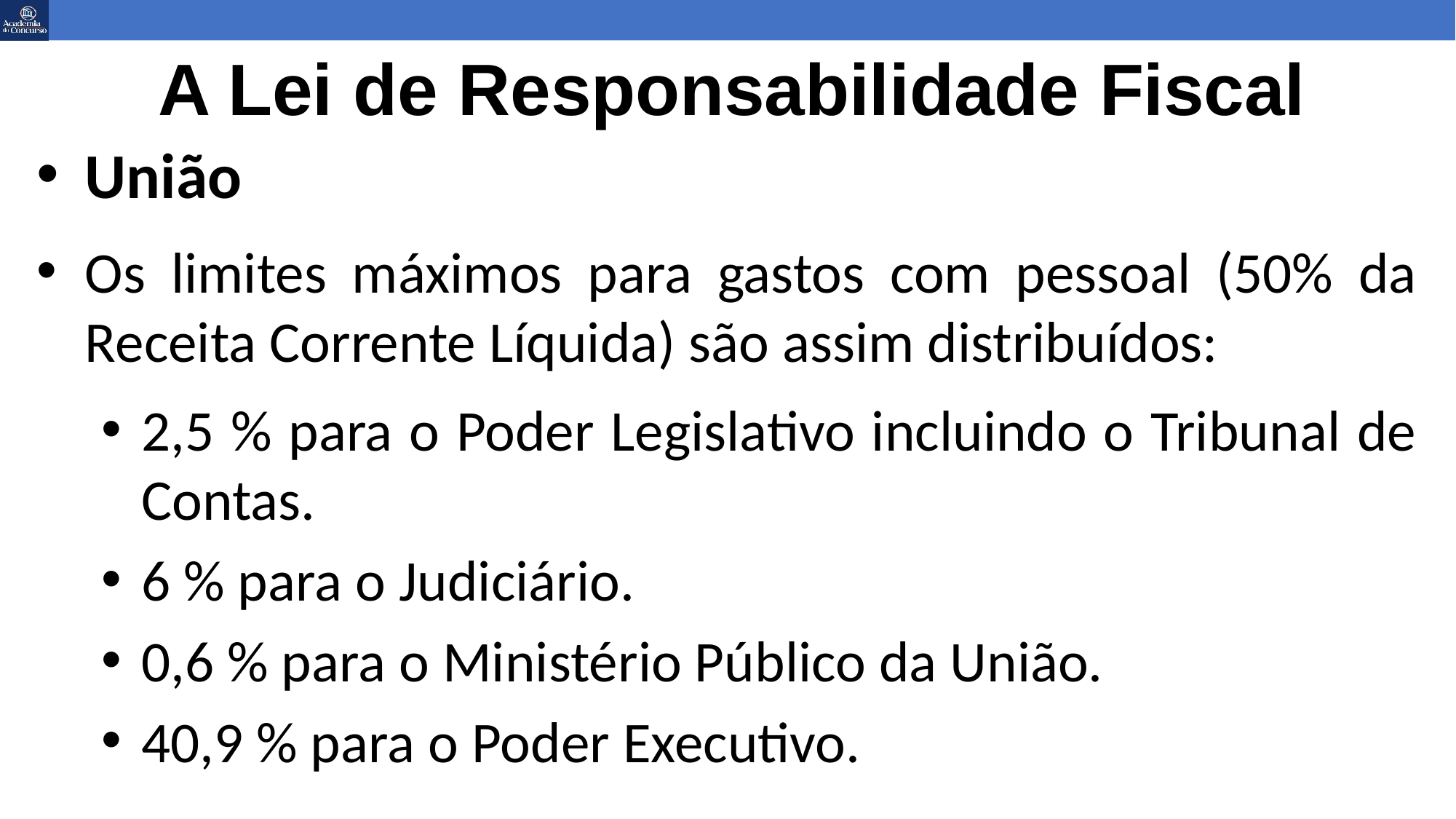

# A Lei de Responsabilidade Fiscal
União

Os limites máximos para gastos com pessoal (50% da Receita Corrente Líquida) são assim distribuídos:

2,5 % para o Poder Legislativo incluindo o Tribunal de Contas.
6 % para o Judiciário.
0,6 % para o Ministério Público da União.
40,9 % para o Poder Executivo.